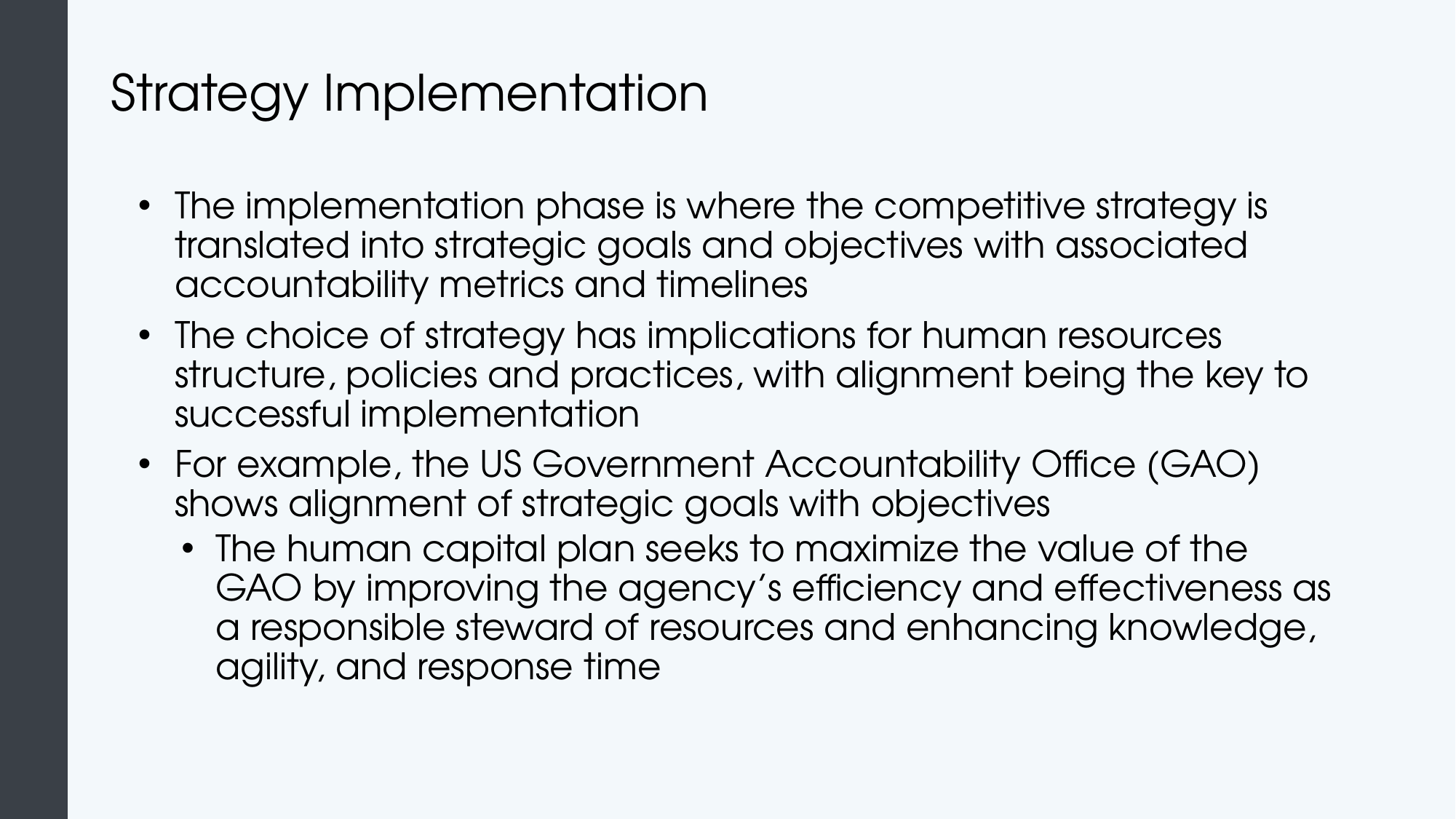

# Strategy Implementation
The implementation phase is where the competitive strategy is translated into strategic goals and objectives with associated accountability metrics and timelines
The choice of strategy has implications for human resources structure, policies and practices, with alignment being the key to successful implementation
For example, the US Government Accountability Office (GAO) shows alignment of strategic goals with objectives
The human capital plan seeks to maximize the value of the GAO by improving the agency’s efficiency and effectiveness as a responsible steward of resources and enhancing knowledge, agility, and response time